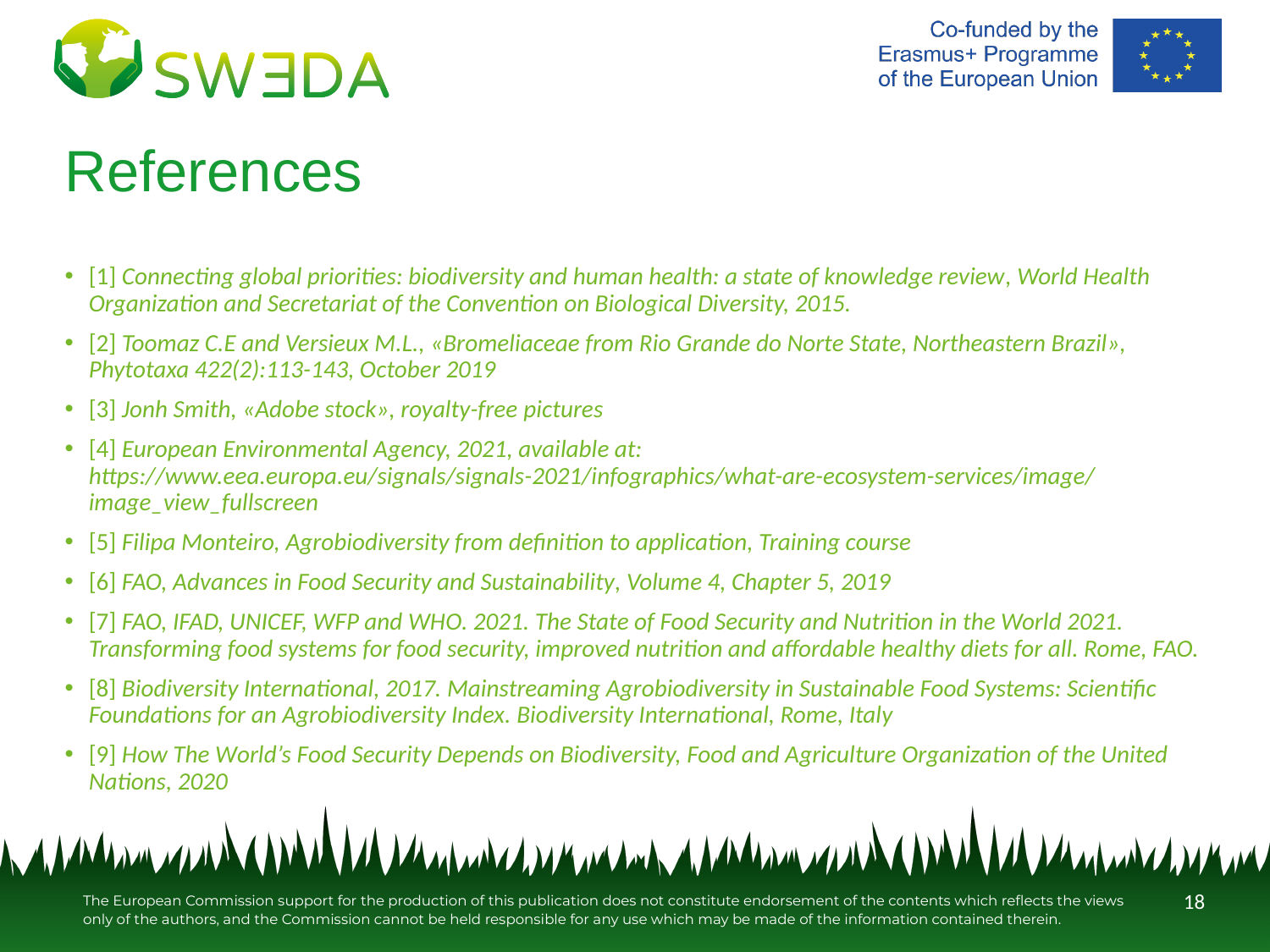

# References
[1] Connecting global priorities: biodiversity and human health: a state of knowledge review, World Health Organization and Secretariat of the Convention on Biological Diversity, 2015.
[2] Toomaz C.E and Versieux M.L., «Bromeliaceae from Rio Grande do Norte State, Northeastern Brazil», Phytotaxa 422(2):113-143, October 2019
[3] Jonh Smith, «Adobe stock», royalty-free pictures
[4] European Environmental Agency, 2021, available at: https://www.eea.europa.eu/signals/signals-2021/infographics/what-are-ecosystem-services/image/image_view_fullscreen
[5] Filipa Monteiro, Agrobiodiversity from definition to application, Training course
[6] FAO, Advances in Food Security and Sustainability, Volume 4, Chapter 5, 2019
[7] FAO, IFAD, UNICEF, WFP and WHO. 2021. The State of Food Security and Nutrition in the World 2021. Transforming food systems for food security, improved nutrition and affordable healthy diets for all. Rome, FAO.
[8] Biodiversity International, 2017. Mainstreaming Agrobiodiversity in Sustainable Food Systems: Scientific Foundations for an Agrobiodiversity Index. Biodiversity International, Rome, Italy
[9] How The World’s Food Security Depends on Biodiversity, Food and Agriculture Organization of the United Nations, 2020
18